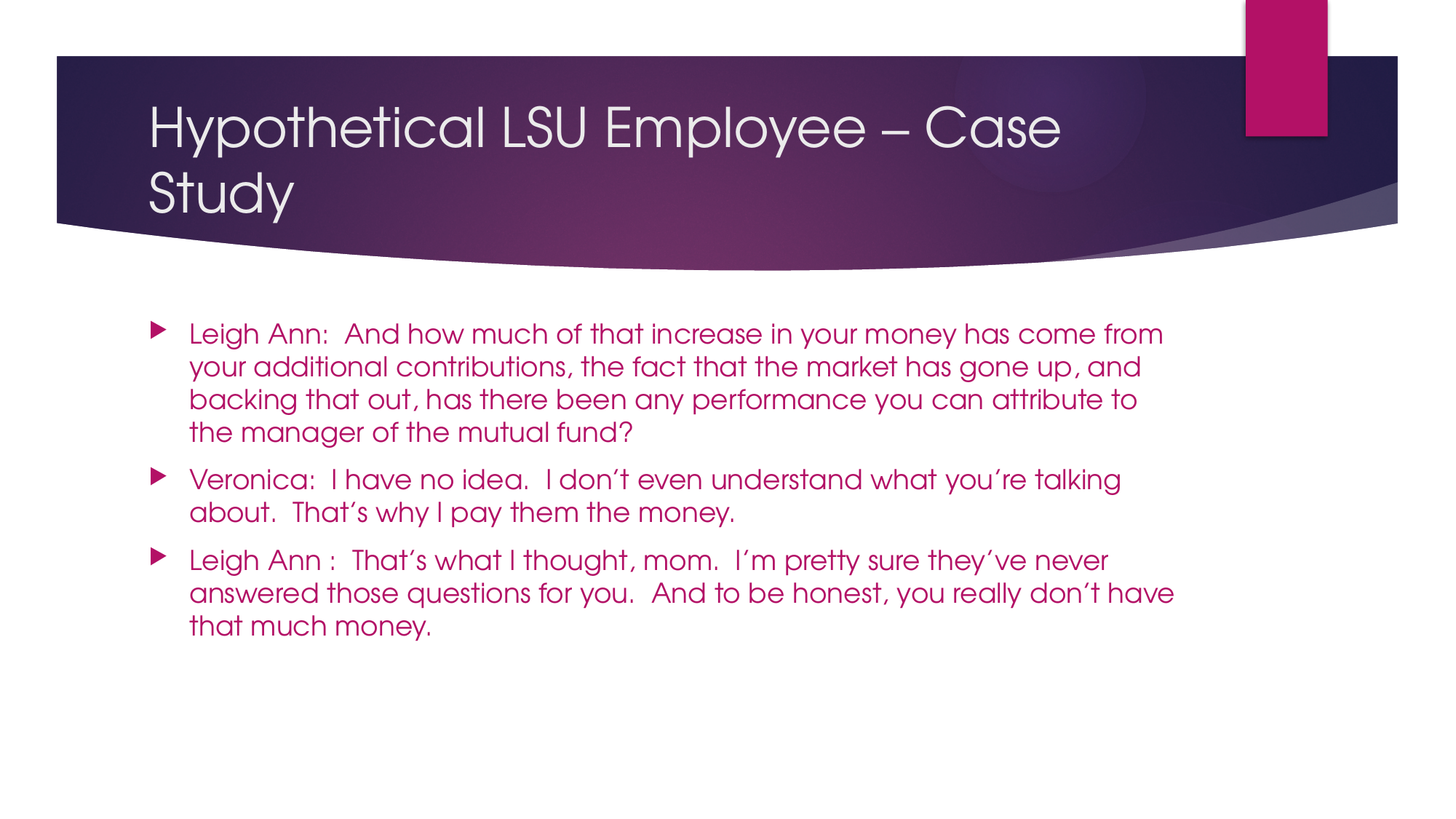

# Hypothetical LSU Employee – Case Study
Leigh Ann:  And how much of that increase in your money has come from your additional contributions, the fact that the market has gone up, and backing that out, has there been any performance you can attribute to the manager of the mutual fund?
Veronica:  I have no idea.  I don’t even understand what you’re talking about.  That’s why I pay them the money.
Leigh Ann :  That’s what I thought, mom.  I’m pretty sure they’ve never answered those questions for you.  And to be honest, you really don’t have that much money.